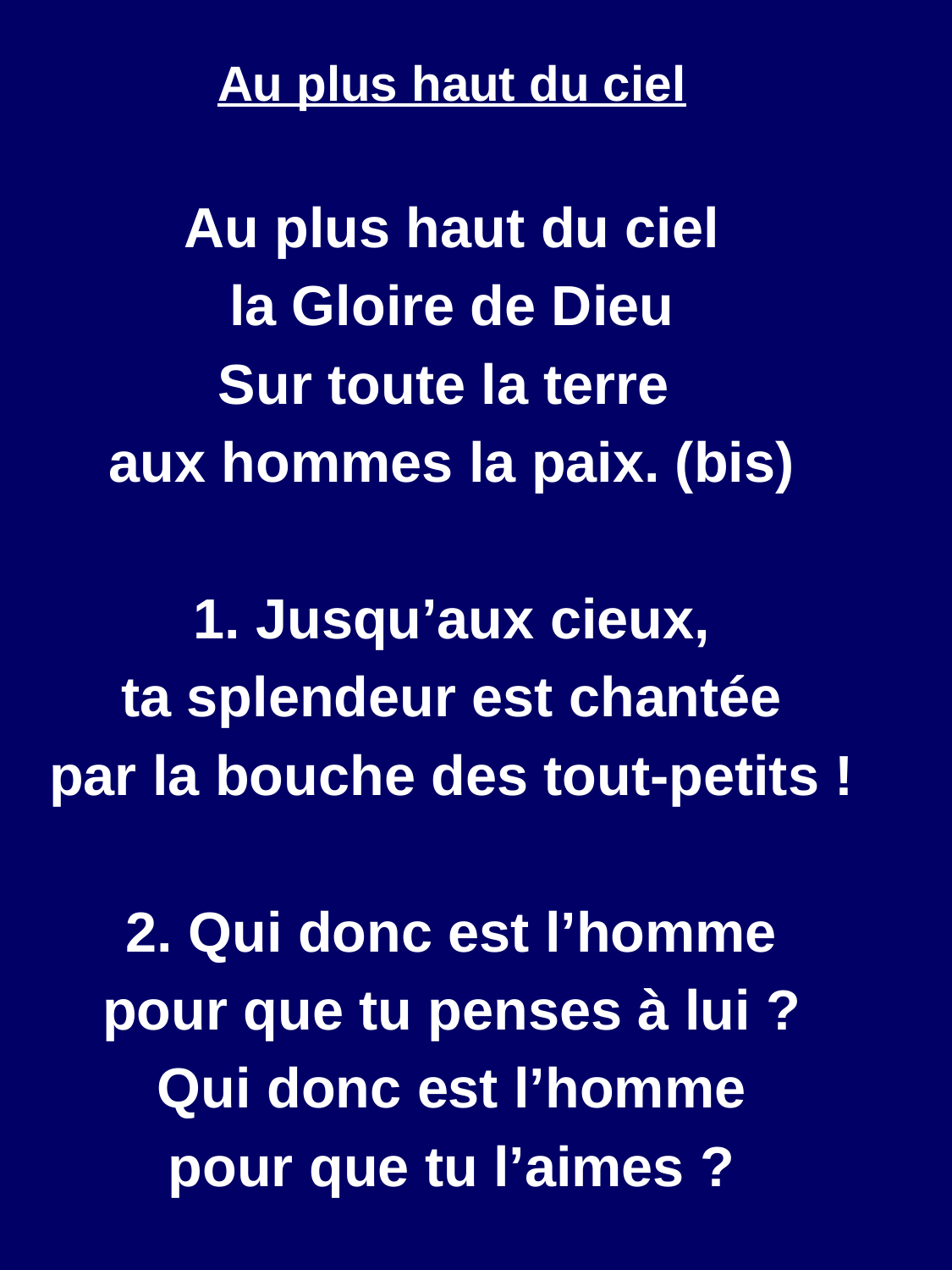

Au plus haut du ciel

Au plus haut du ciel
la Gloire de Dieu
Sur toute la terre
aux hommes la paix. (bis)

1. Jusqu’aux cieux,
ta splendeur est chantée
par la bouche des tout-petits !

2. Qui donc est l’homme
pour que tu penses à lui ?
Qui donc est l’homme
pour que tu l’aimes ?